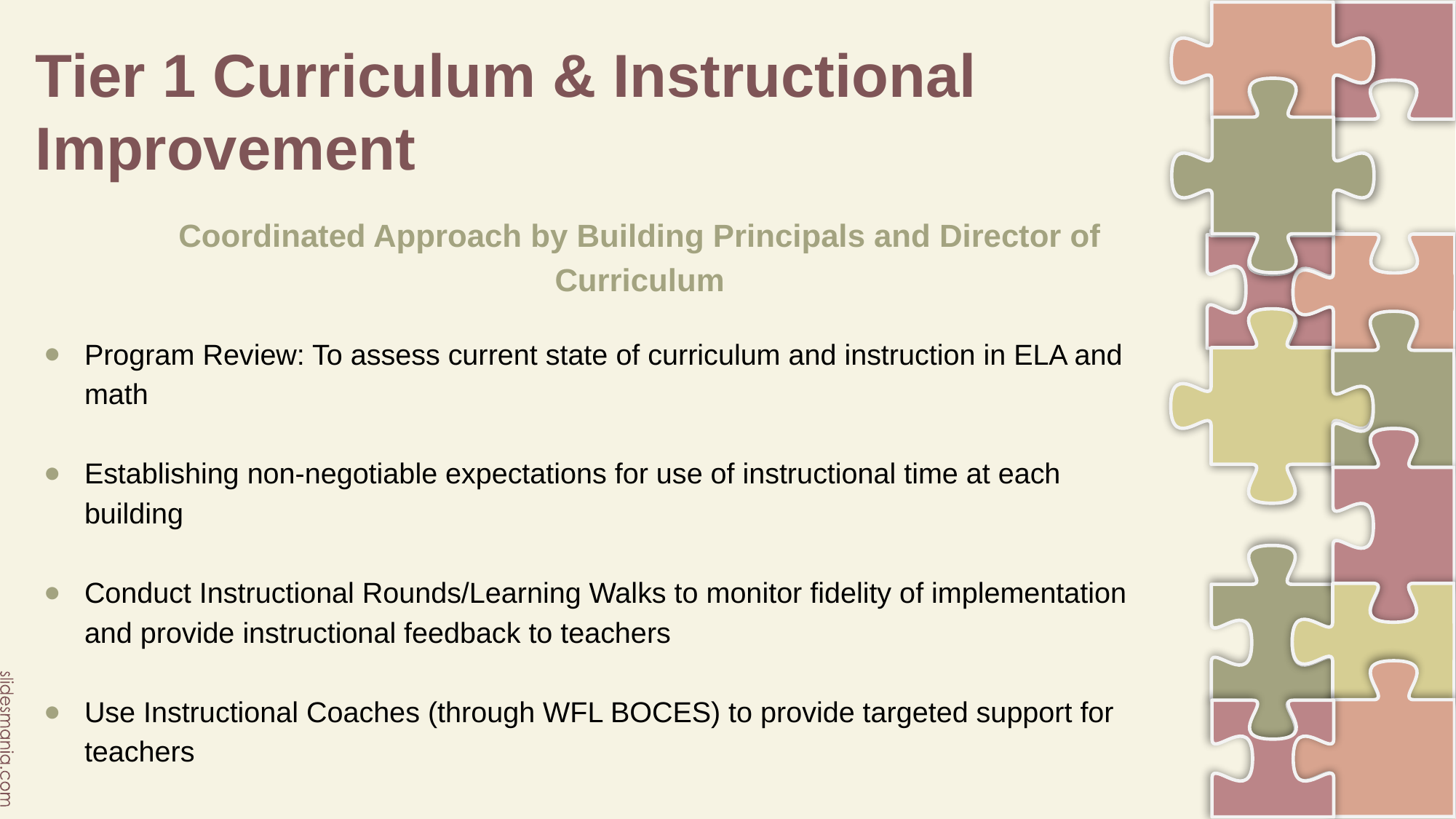

# Tier 1 Curriculum & Instructional Improvement
Coordinated Approach by Building Principals and Director of Curriculum
Program Review: To assess current state of curriculum and instruction in ELA and math

Establishing non-negotiable expectations for use of instructional time at each building

Conduct Instructional Rounds/Learning Walks to monitor fidelity of implementation and provide instructional feedback to teachers

Use Instructional Coaches (through WFL BOCES) to provide targeted support for teachers